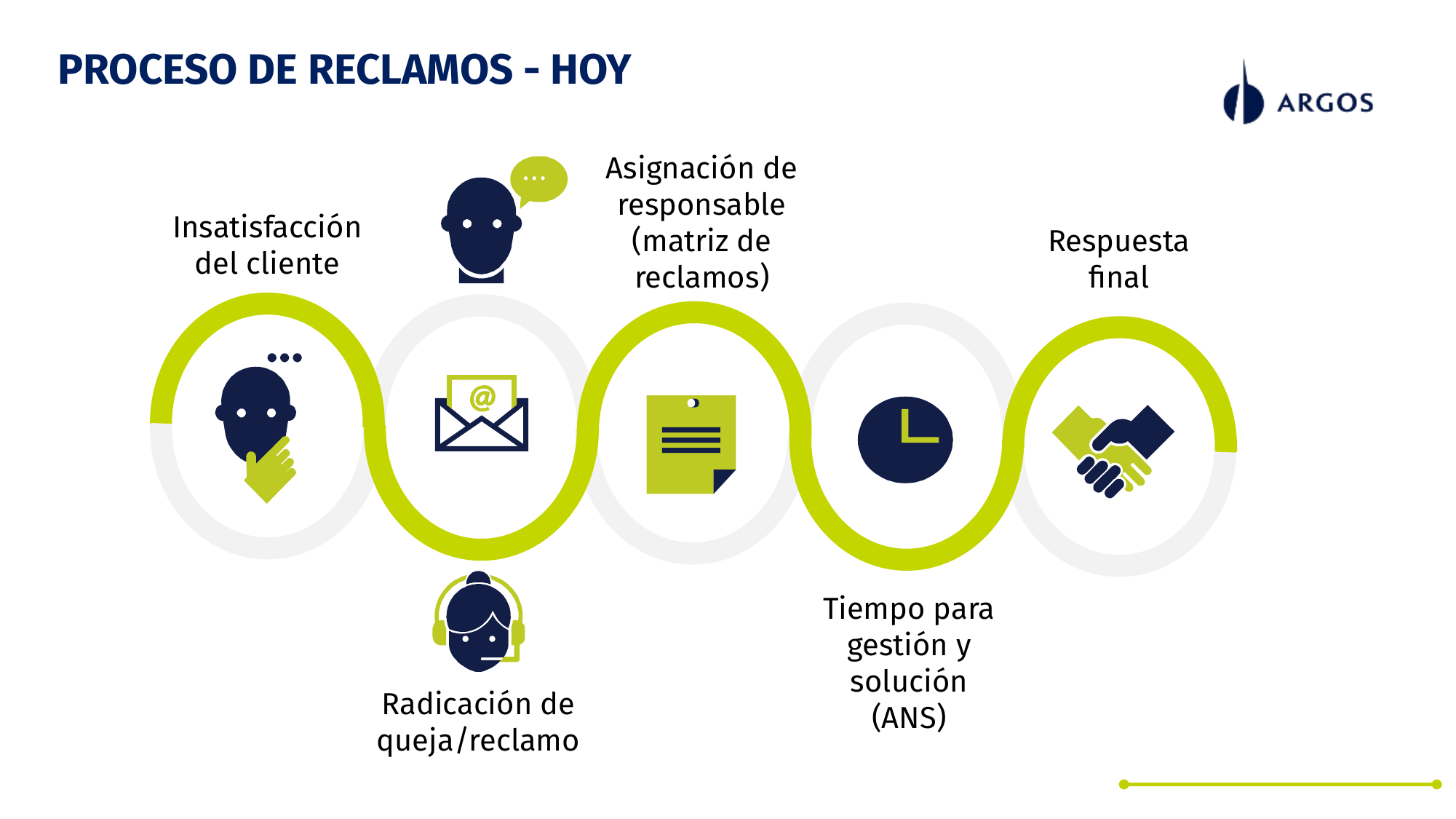

# PROCESO DE RECLAMOS - HOY
Asignación de responsable (matriz de reclamos)

Insatisfacción del cliente
Respuesta final

Tiempo para gestión y solución (ANS)
Radicación de queja/reclamo